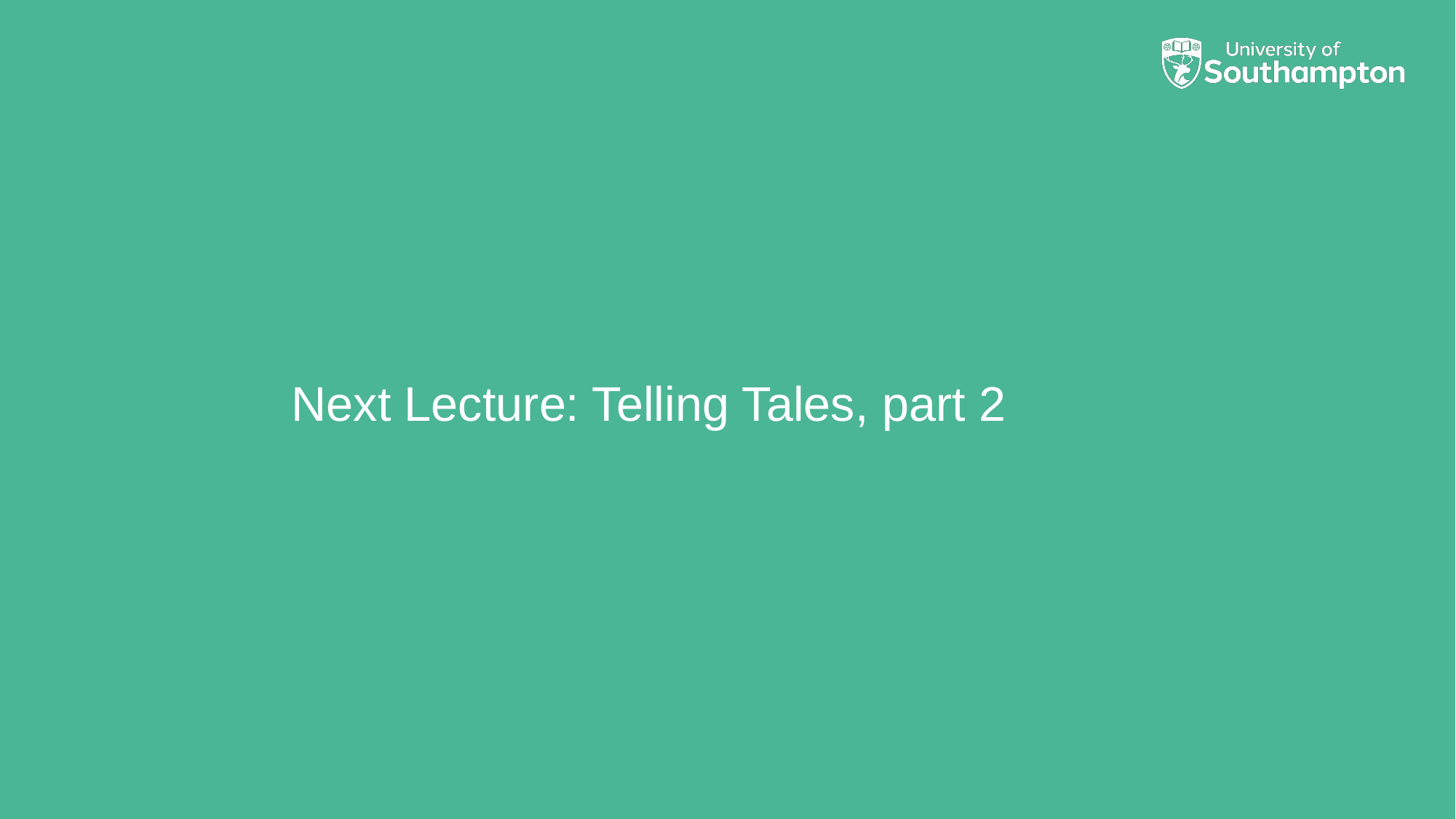

# Next Lecture: Telling Tales, part 2